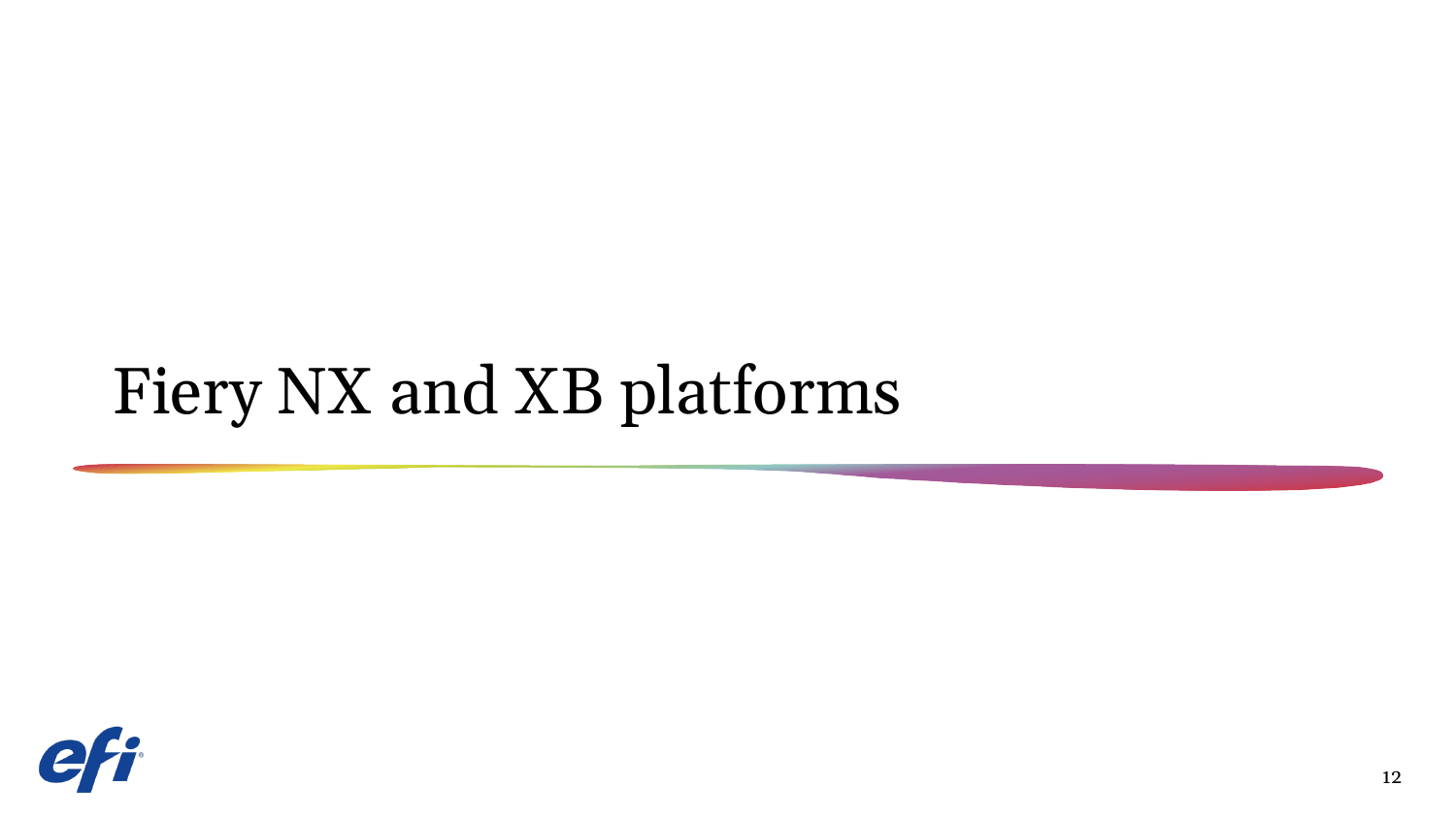

# Fiery NX and XB platforms

12